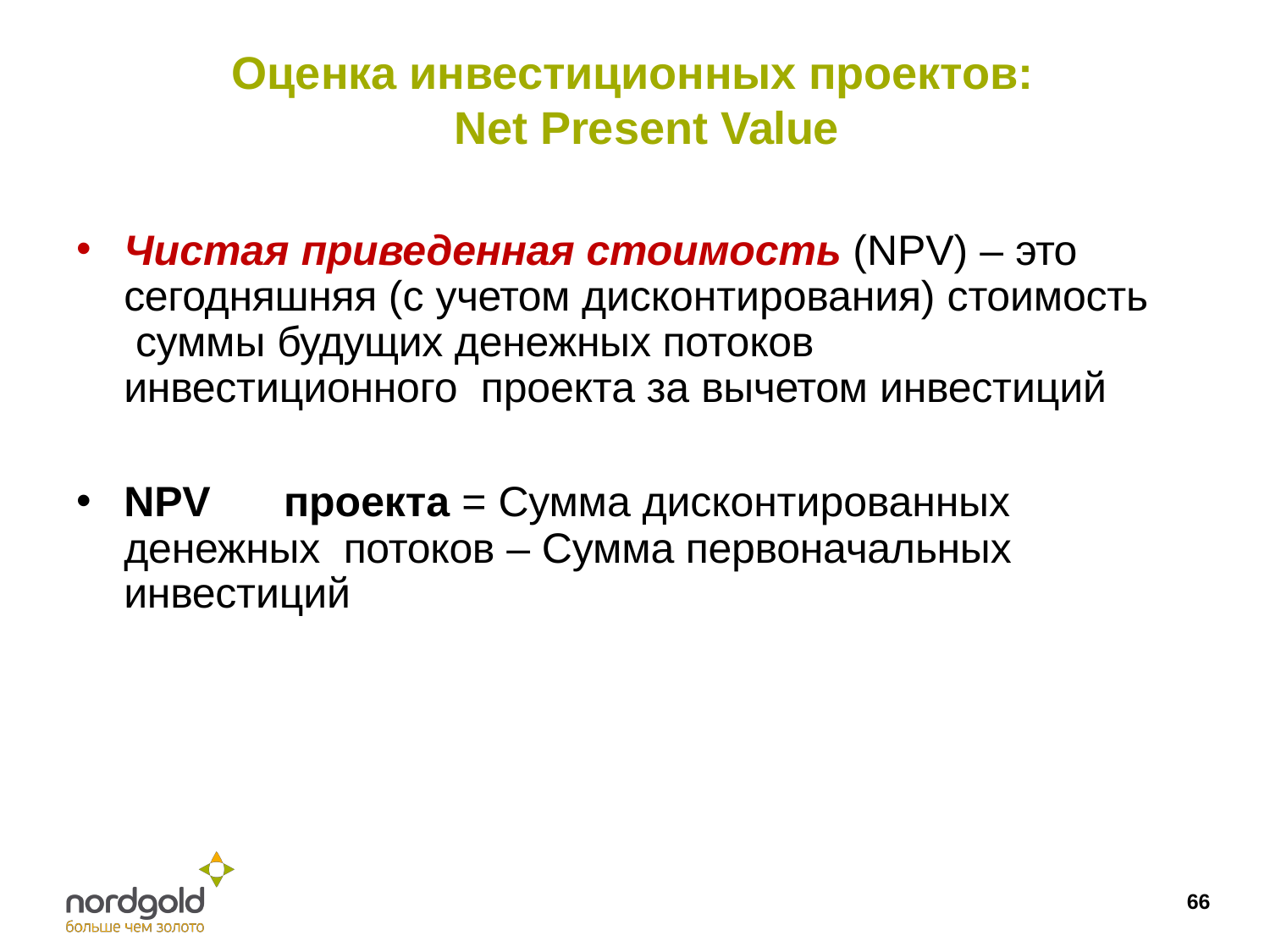

# Оценка инвестиционных проектов:  Net Present Value
Чистая приведенная стоимость (NPV) – это  сегодняшняя (с учетом дисконтирования) стоимость  суммы будущих денежных потоков инвестиционного  проекта за вычетом инвестиций

NPV	проекта = Сумма дисконтированных денежных  потоков – Сумма первоначальных инвестиций
66